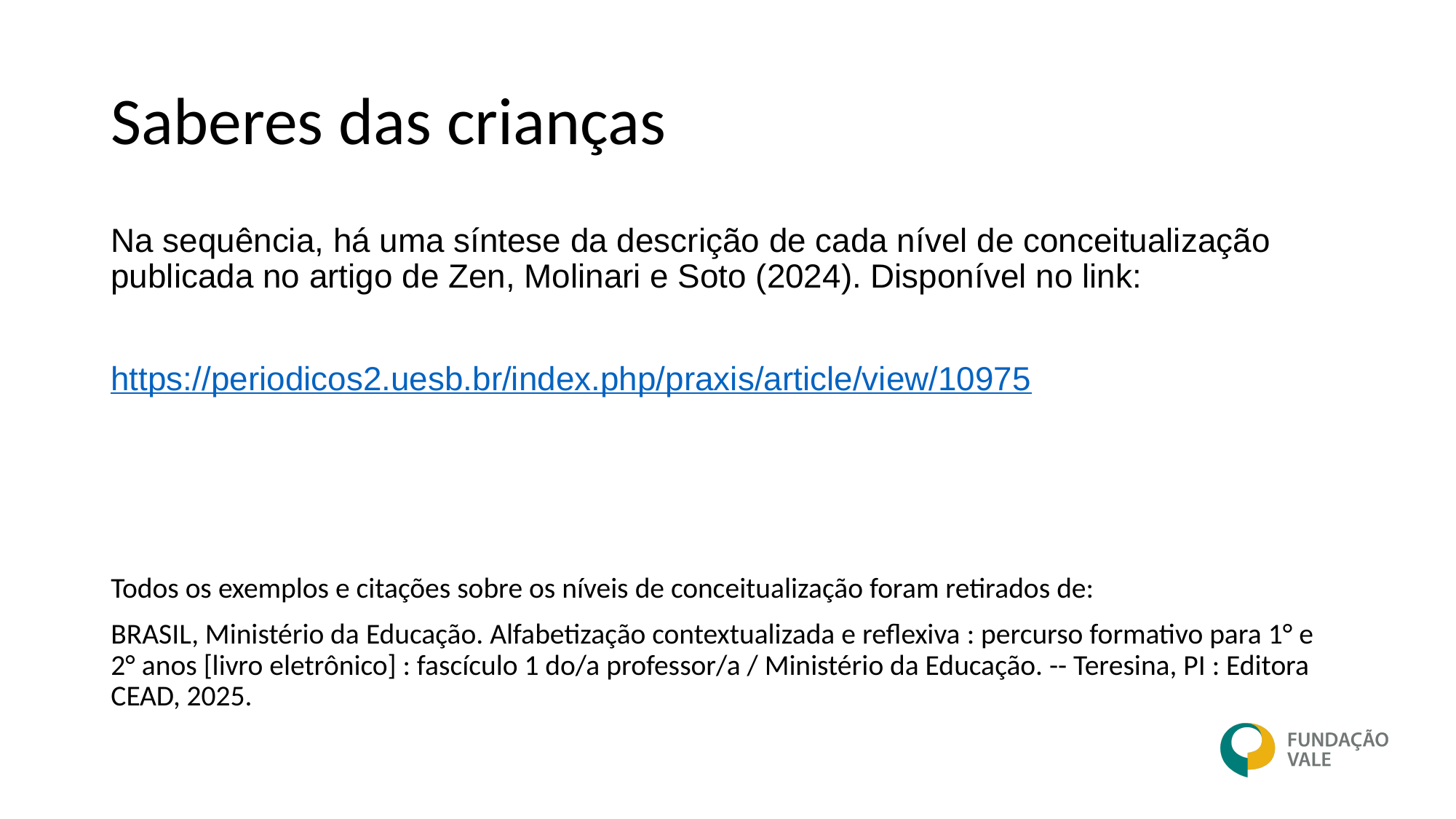

# Saberes das crianças
Na sequência, há uma síntese da descrição de cada nível de conceitualização publicada no artigo de Zen, Molinari e Soto (2024). Disponível no link:

https://periodicos2.uesb.br/index.php/praxis/article/view/10975

Todos os exemplos e citações sobre os níveis de conceitualização foram retirados de:
BRASIL, Ministério da Educação. Alfabetização contextualizada e reflexiva : percurso formativo para 1° e 2° anos [livro eletrônico] : fascículo 1 do/a professor/a / Ministério da Educação. -- Teresina, PI : Editora CEAD, 2025.